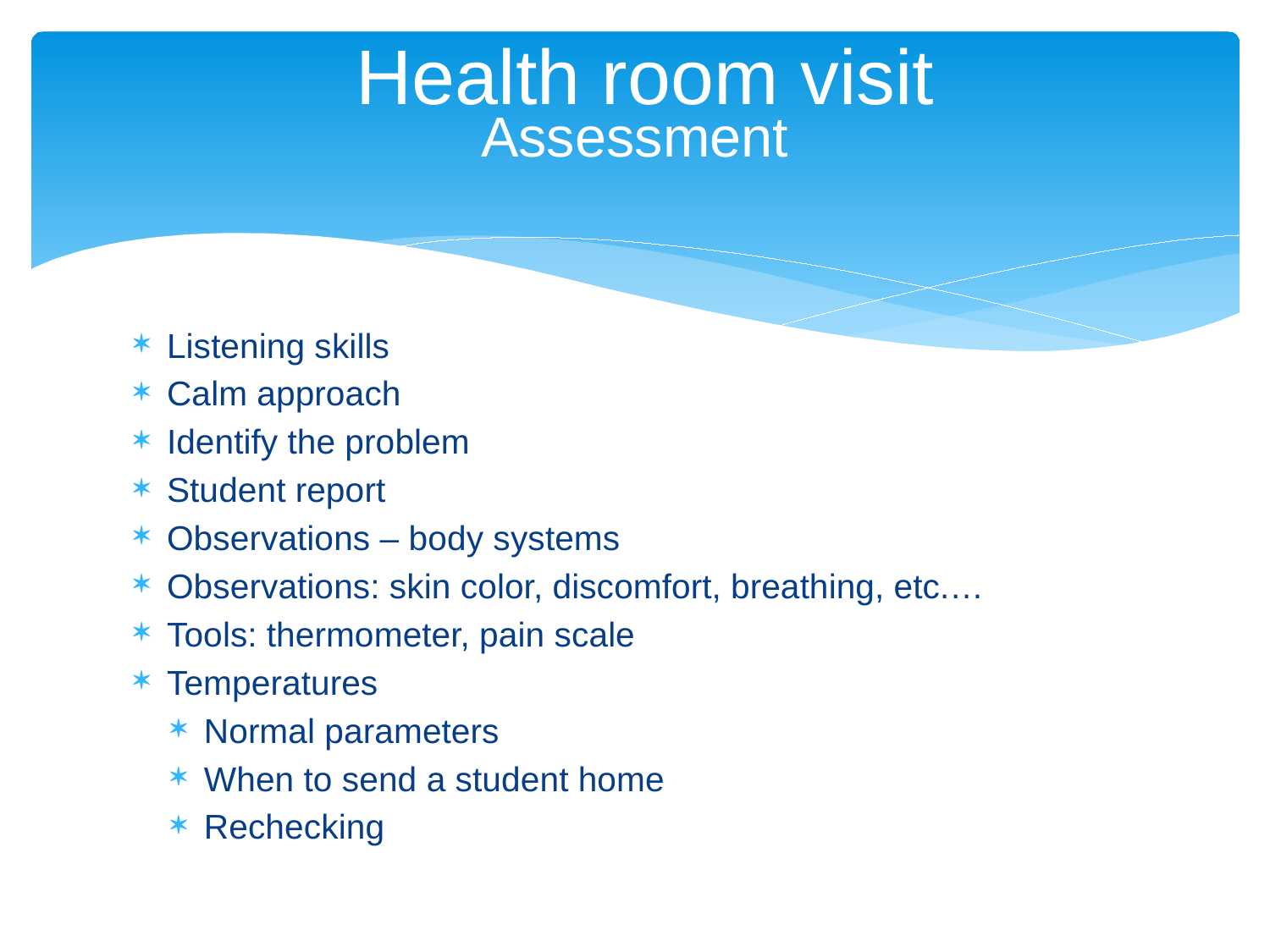

Health room visit

# Assessment
Listening skills
Calm approach
Identify the problem
Student report
Observations – body systems
Observations: skin color, discomfort, breathing, etc.…
Tools: thermometer, pain scale
Temperatures
Normal parameters
When to send a student home
Rechecking